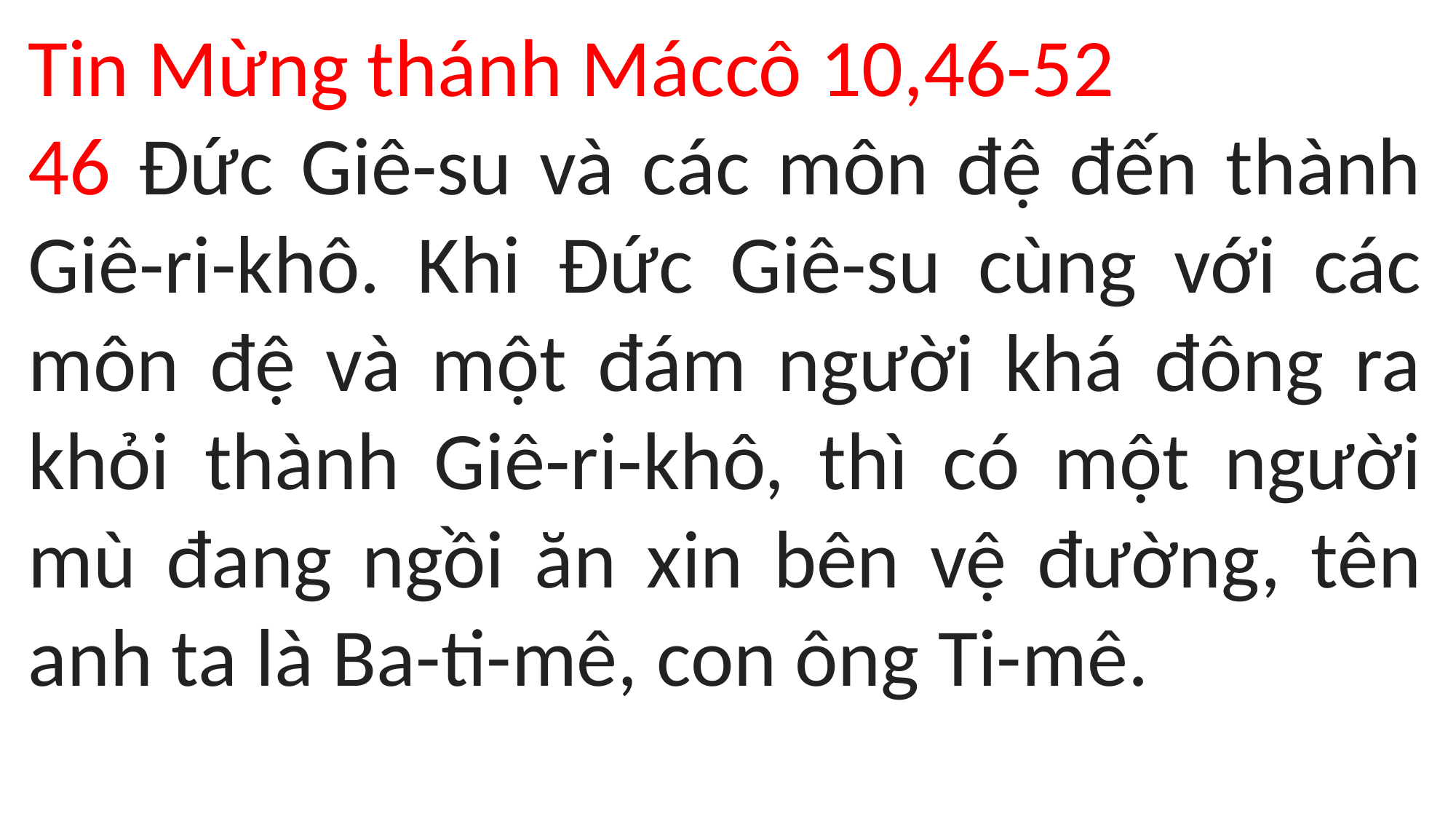

Tin Mừng thánh Máccô 10,46-52
46 Đức Giê-su và các môn đệ đến thành Giê-ri-khô. Khi Đức Giê-su cùng với các môn đệ và một đám người khá đông ra khỏi thành Giê-ri-khô, thì có một người mù đang ngồi ăn xin bên vệ đường, tên anh ta là Ba-ti-mê, con ông Ti-mê.